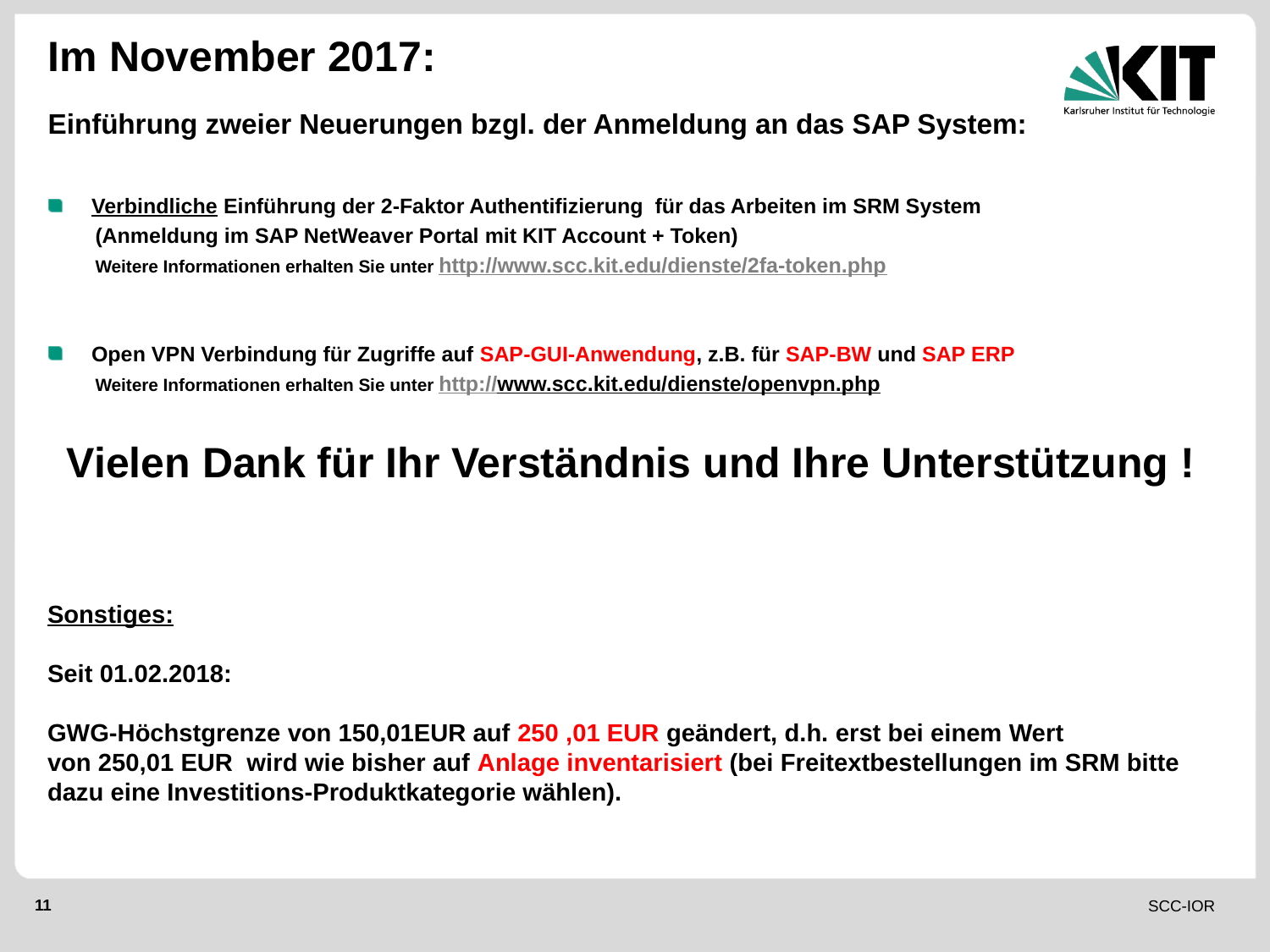

Im November 2017:

Einführung zweier Neuerungen bzgl. der Anmeldung an das SAP System:

Verbindliche Einführung der 2-Faktor Authentifizierung  für das Arbeiten im SRM System
        (Anmeldung im SAP NetWeaver Portal mit KIT Account + Token)
        Weitere Informationen erhalten Sie unter http://www.scc.kit.edu/dienste/2fa-token.php

Open VPN Verbindung für Zugriffe auf SAP-GUI-Anwendung, z.B. für SAP-BW und SAP ERP
        Weitere Informationen erhalten Sie unter http://www.scc.kit.edu/dienste/openvpn.php

Vielen Dank für Ihr Verständnis und Ihre Unterstützung !

Sonstiges:

Seit 01.02.2018:

GWG-Höchstgrenze von 150,01EUR auf 250 ,01 EUR geändert, d.h. erst bei einem Wert
von 250,01 EUR  wird wie bisher auf Anlage inventarisiert (bei Freitextbestellungen im SRM bitte dazu eine Investitions-Produktkategorie wählen).